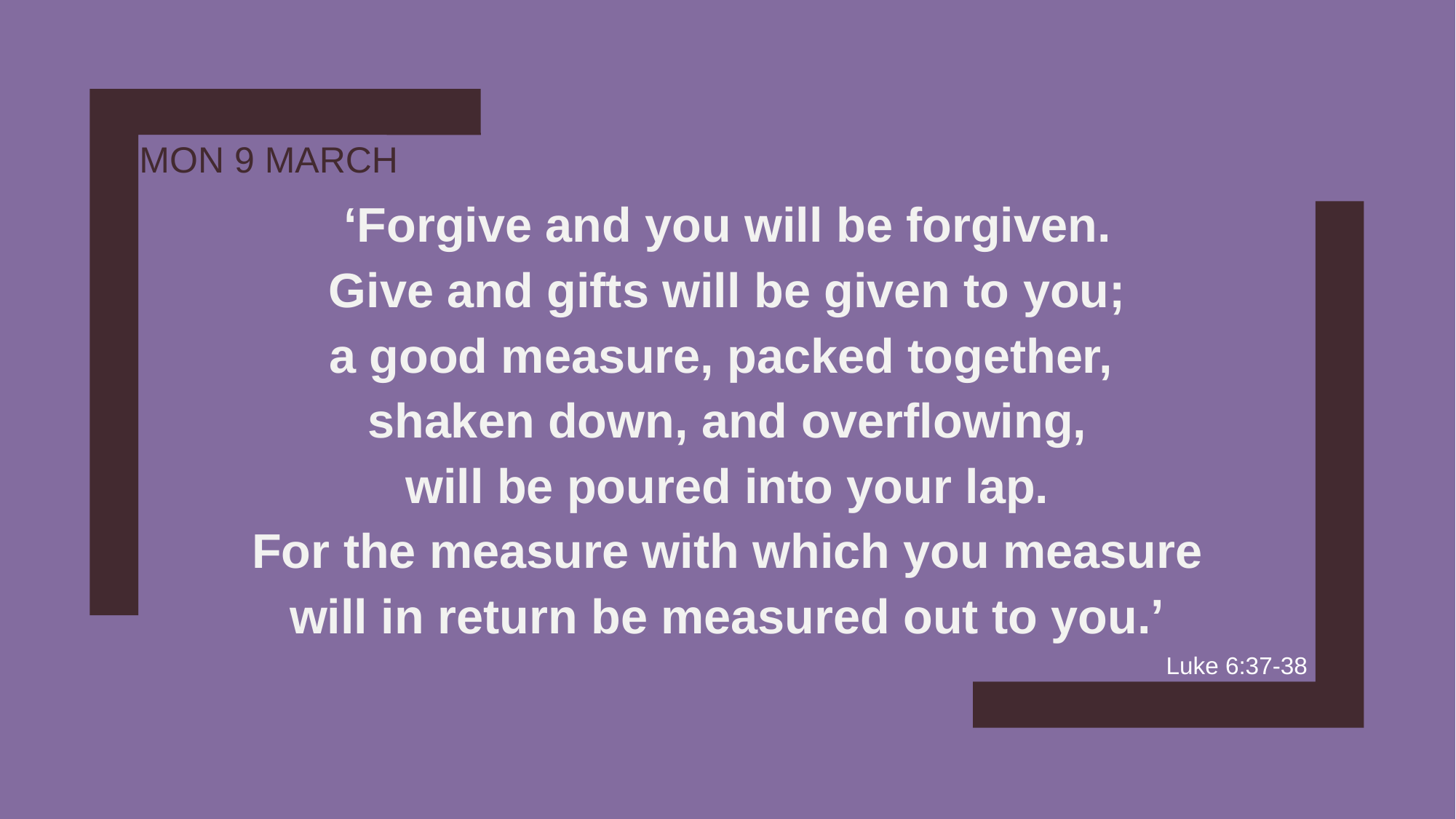

# Mon 9 march
‘Forgive and you will be forgiven.
Give and gifts will be given to you;
a good measure, packed together,
shaken down, and overflowing,
will be poured into your lap.
For the measure with which you measure
will in return be measured out to you.’
Luke 6:37-38